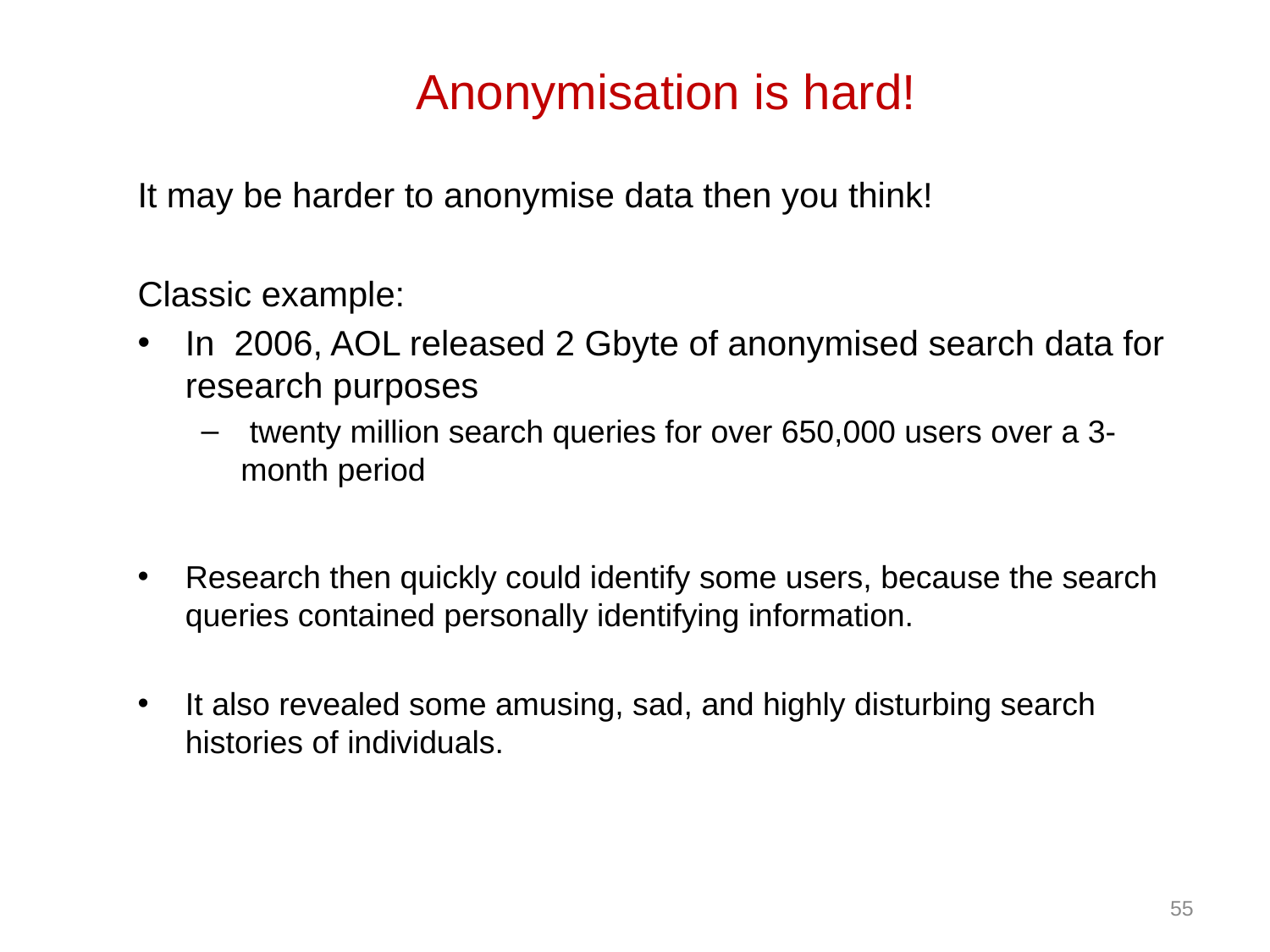

# Anonymisation is hard!
It may be harder to anonymise data then you think!

Classic example:
In  2006, AOL released 2 Gbyte of anonymised search data for research purposes
 twenty million search queries for over 650,000 users over a 3-month period

Research then quickly could identify some users, because the search queries contained personally identifying information.

It also revealed some amusing, sad, and highly disturbing search histories of individuals.

55